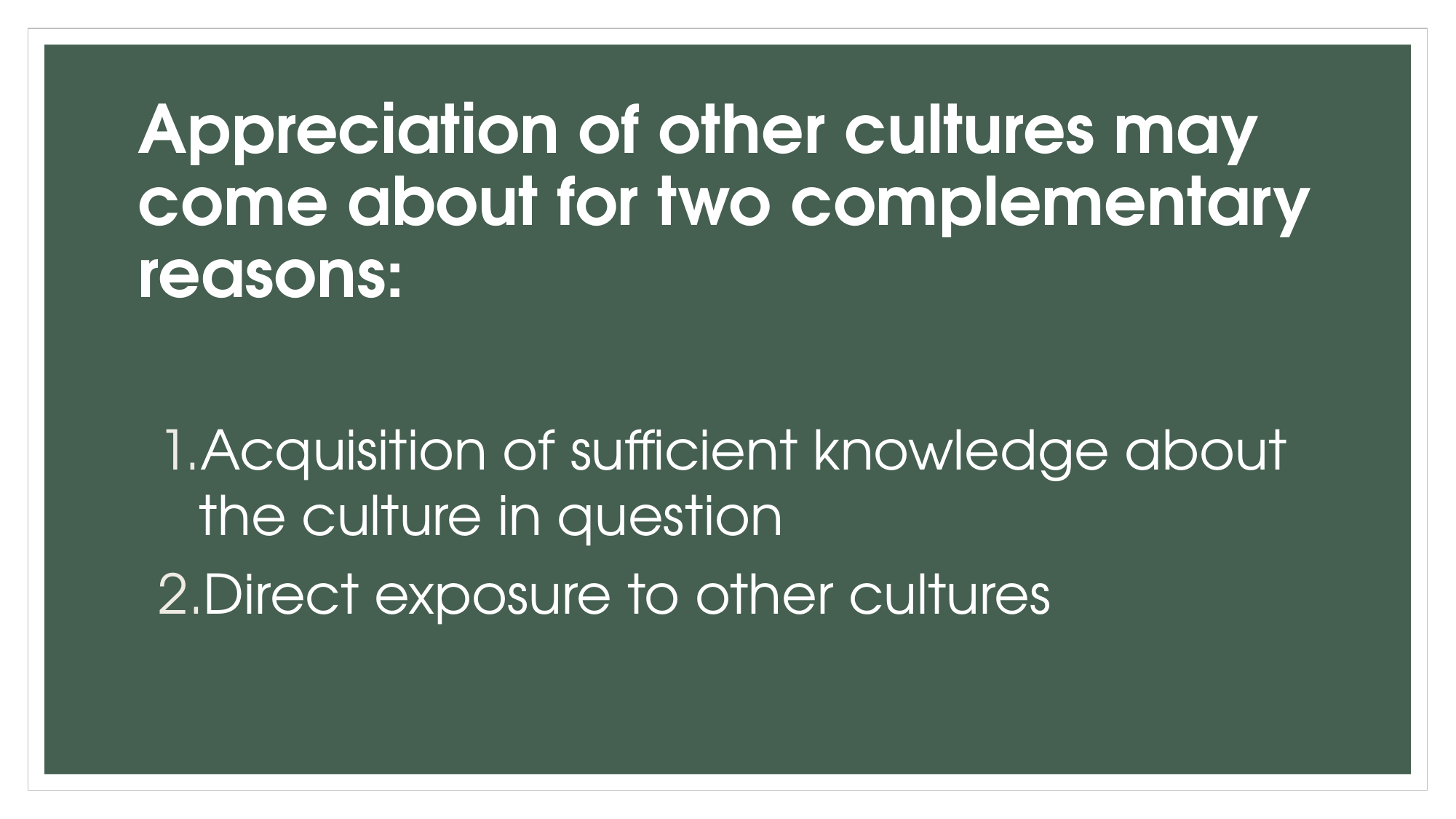

# Appreciation of other cultures may come about for two complementary reasons:
Acquisition of sufficient knowledge about the culture in question
Direct exposure to other cultures